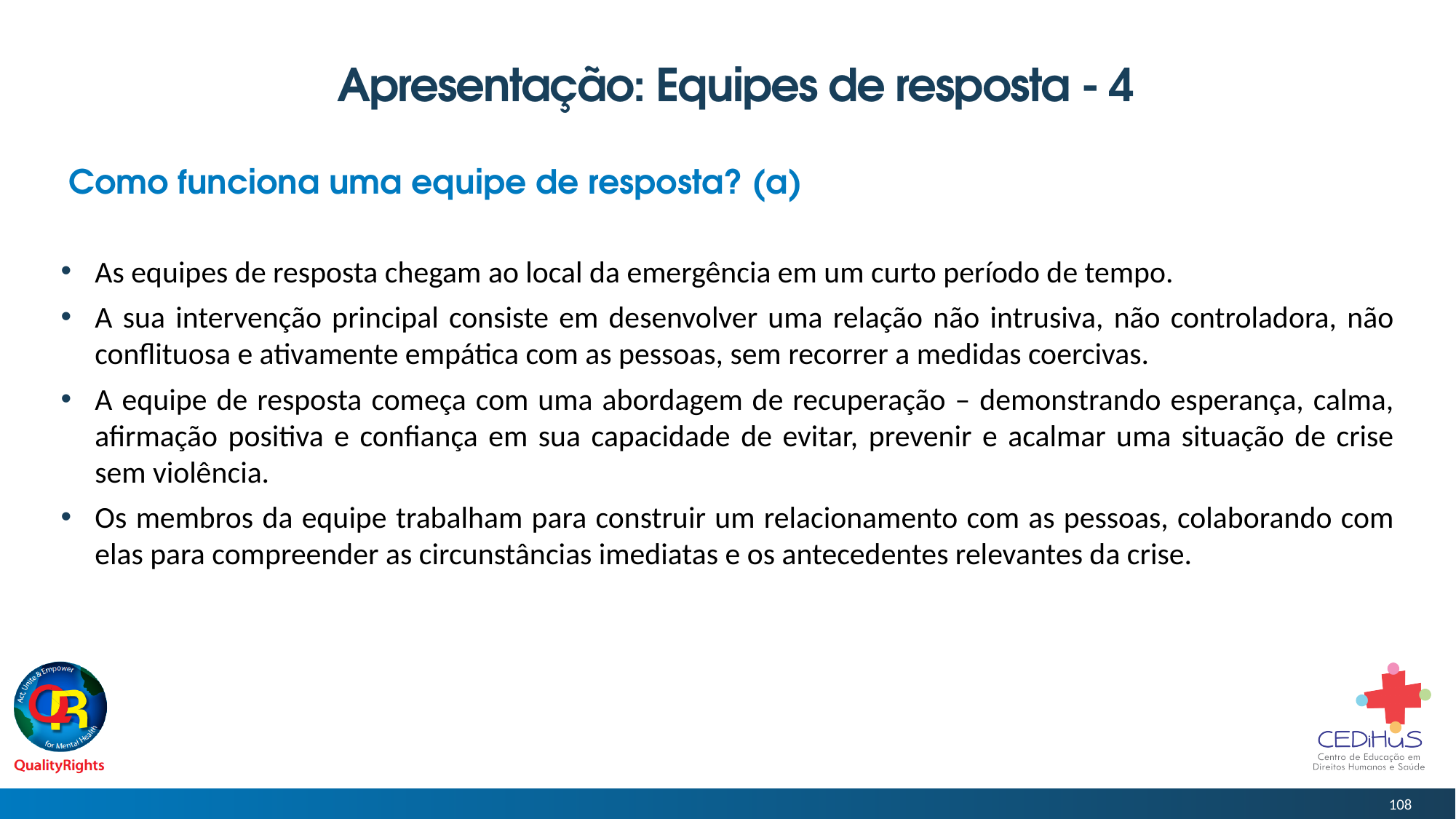

# Apresentação: Equipes de resposta - 4
Como funciona uma equipe de resposta? (a)
As equipes de resposta chegam ao local da emergência em um curto período de tempo.
A sua intervenção principal consiste em desenvolver uma relação não intrusiva, não controladora, não conflituosa e ativamente empática com as pessoas, sem recorrer a medidas coercivas.
A equipe de resposta começa com uma abordagem de recuperação – demonstrando esperança, calma, afirmação positiva e confiança em sua capacidade de evitar, prevenir e acalmar uma situação de crise sem violência.
Os membros da equipe trabalham para construir um relacionamento com as pessoas, colaborando com elas para compreender as circunstâncias imediatas e os antecedentes relevantes da crise.